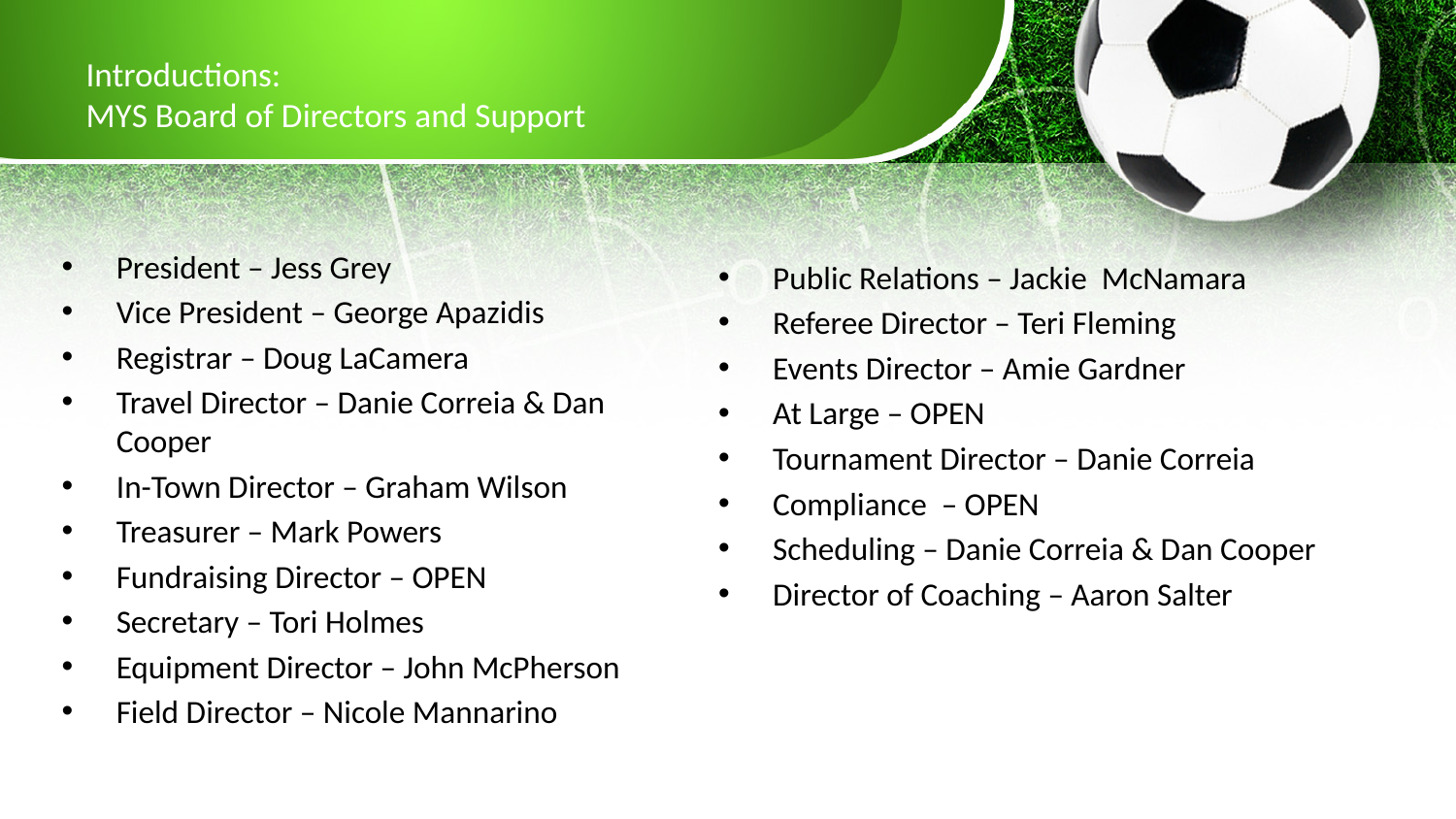

# Introductions: MYS Board of Directors and Support
President – Jess Grey
Vice President – George Apazidis
Registrar – Doug LaCamera
Travel Director – Danie Correia & Dan Cooper
In-Town Director – Graham Wilson
Treasurer – Mark Powers
Fundraising Director – OPEN
Secretary – Tori Holmes
Equipment Director – John McPherson
Field Director – Nicole Mannarino
Public Relations – Jackie  McNamara
Referee Director – Teri Fleming
Events Director – Amie Gardner
At Large – OPEN
Tournament Director – Danie Correia
Compliance  – OPEN
Scheduling – Danie Correia & Dan Cooper
Director of Coaching – Aaron Salter